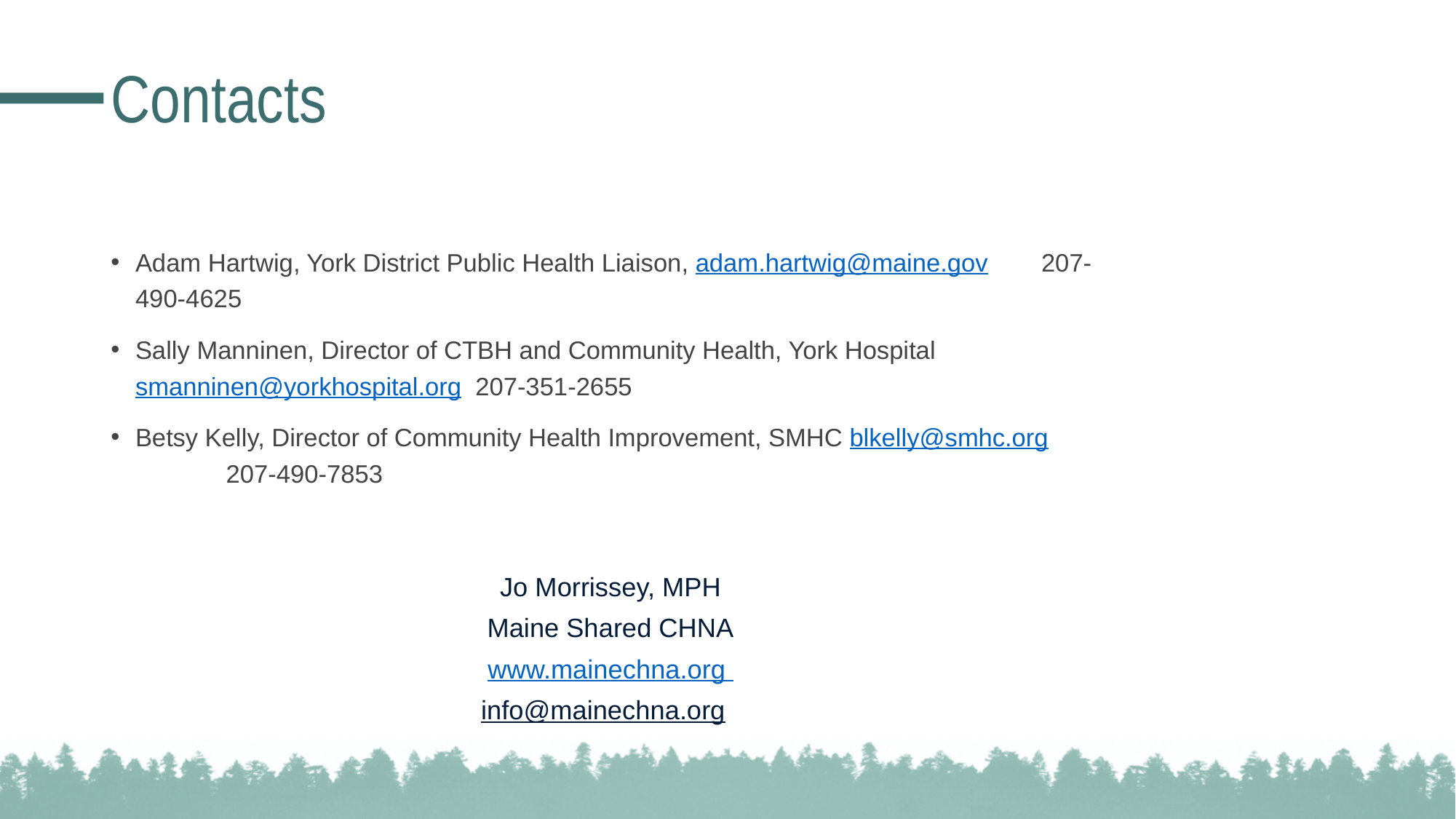

# Contacts

Adam Hartwig, York District Public Health Liaison, adam.hartwig@maine.gov   	207-490-4625
Sally Manninen, Director of CTBH and Community Health, York Hospital  smanninen@yorkhospital.org  207-351-2655
Betsy Kelly, Director of Community Health Improvement, SMHC blkelly@smhc.org 		207-490-7853

Jo Morrissey, MPH
Maine Shared CHNA
www.mainechna.org
info@mainechna.org